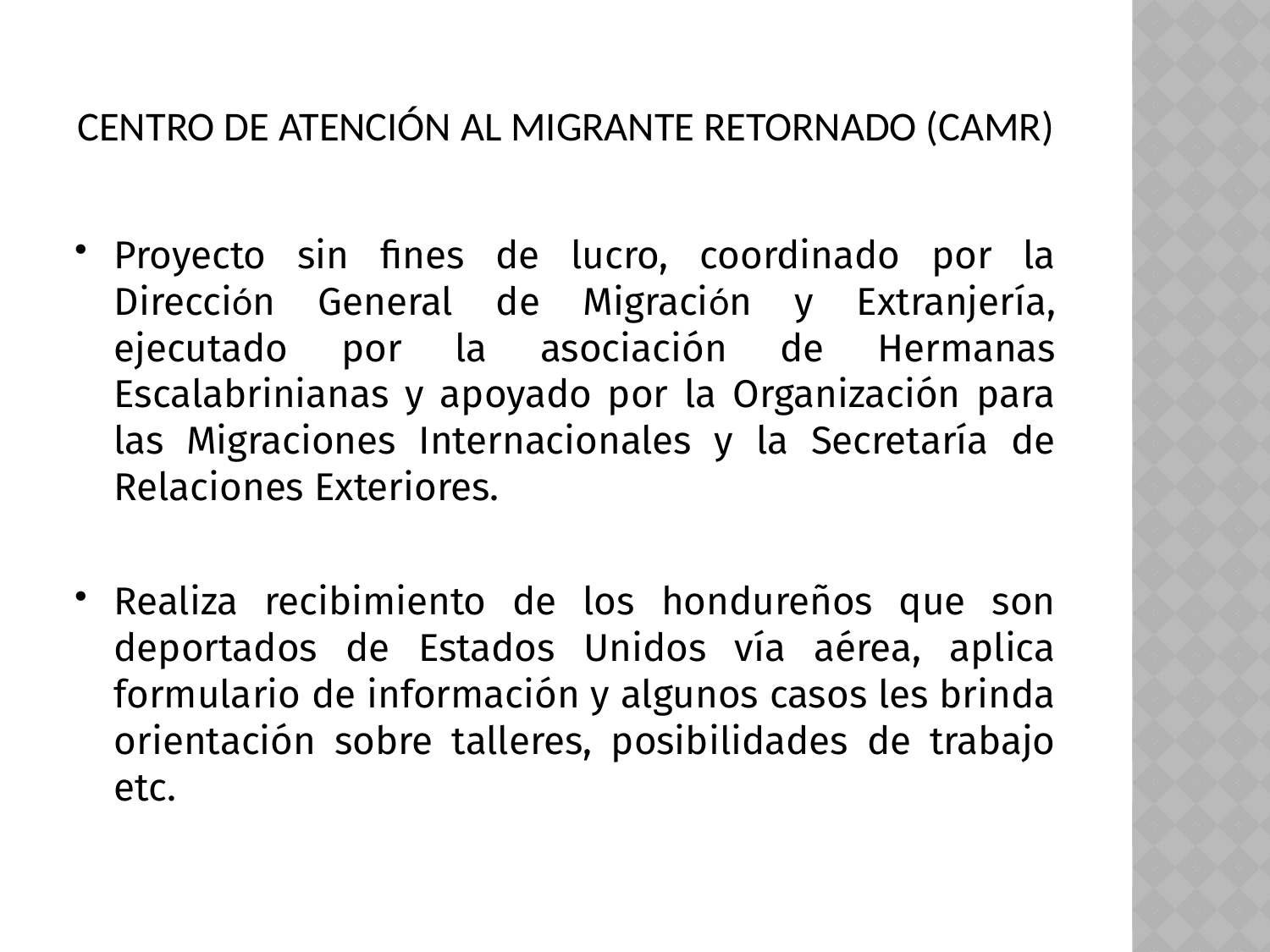

# Centro de atención al migrante retornado (camr)
Proyecto sin fines de lucro, coordinado por la Dirección General de Migración y Extranjería, ejecutado por la asociación de Hermanas Escalabrinianas y apoyado por la Organización para las Migraciones Internacionales y la Secretaría de Relaciones Exteriores.

Realiza recibimiento de los hondureños que son deportados de Estados Unidos vía aérea, aplica formulario de información y algunos casos les brinda orientación sobre talleres, posibilidades de trabajo etc.